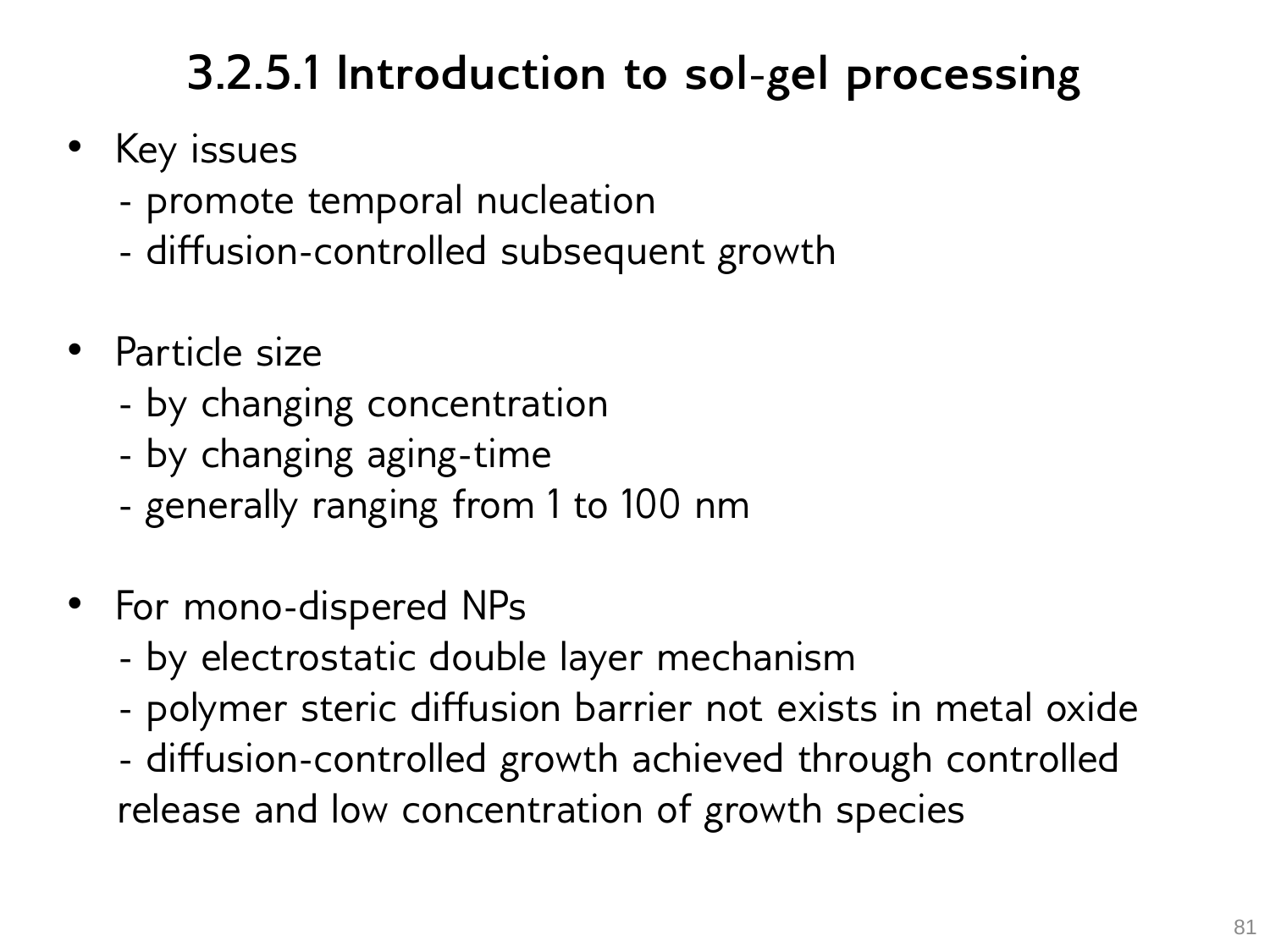

3.2.5.1 Introduction to sol-gel processing
Key issues
    - promote temporal nucleation
    - diffusion-controlled subsequent growth

Particle size
    - by changing concentration
    - by changing aging-time
    - generally ranging from 1 to 100 nm

For mono-dispered NPs
    - by electrostatic double layer mechanism
    - polymer steric diffusion barrier not exists in metal oxide
    - diffusion-controlled growth achieved through controlled release and low concentration of growth species
81